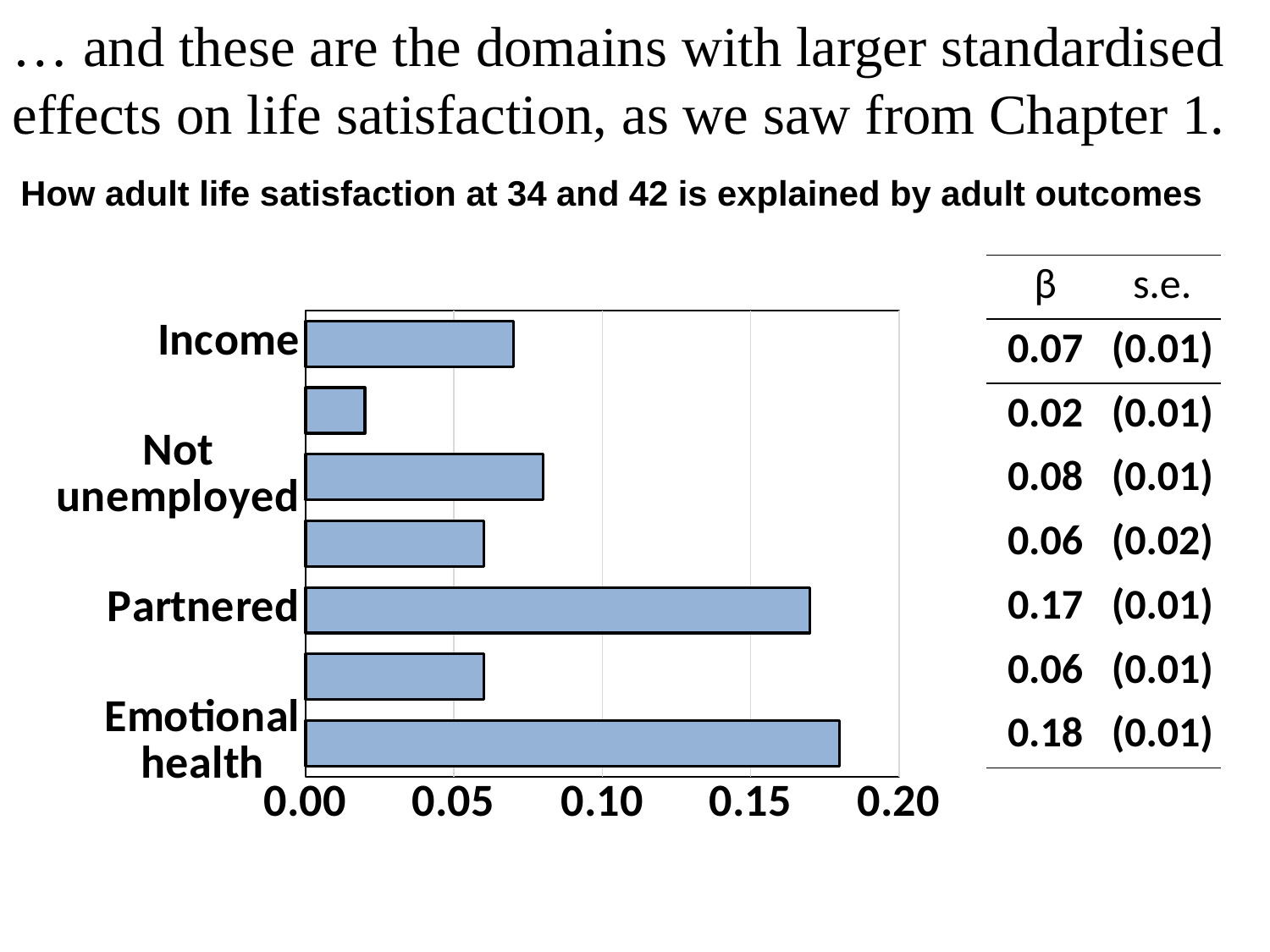

… and these are the domains with larger standardised effects on life satisfaction, as we saw from Chapter 1.
How adult life satisfaction at 34 and 42 is explained by adult outcomes

### Chart

| Category | Cross-section |
|---|---|
| Emotional health | 0.18 |
| Physical health | 0.06 |
| Partnered | 0.17 |
| Non-criminality | 0.06 |
| Not unemployed | 0.08 |
| Qualifications | 0.02 |
| Income | 0.07 |
| β | s.e. |
| --- | --- |
| 0.07 | (0.01) |
| 0.02 | (0.01) |
| 0.08 | (0.01) |
| 0.06 | (0.02) |
| 0.17 | (0.01) |
| 0.06 | (0.01) |
| 0.18 | (0.01) |